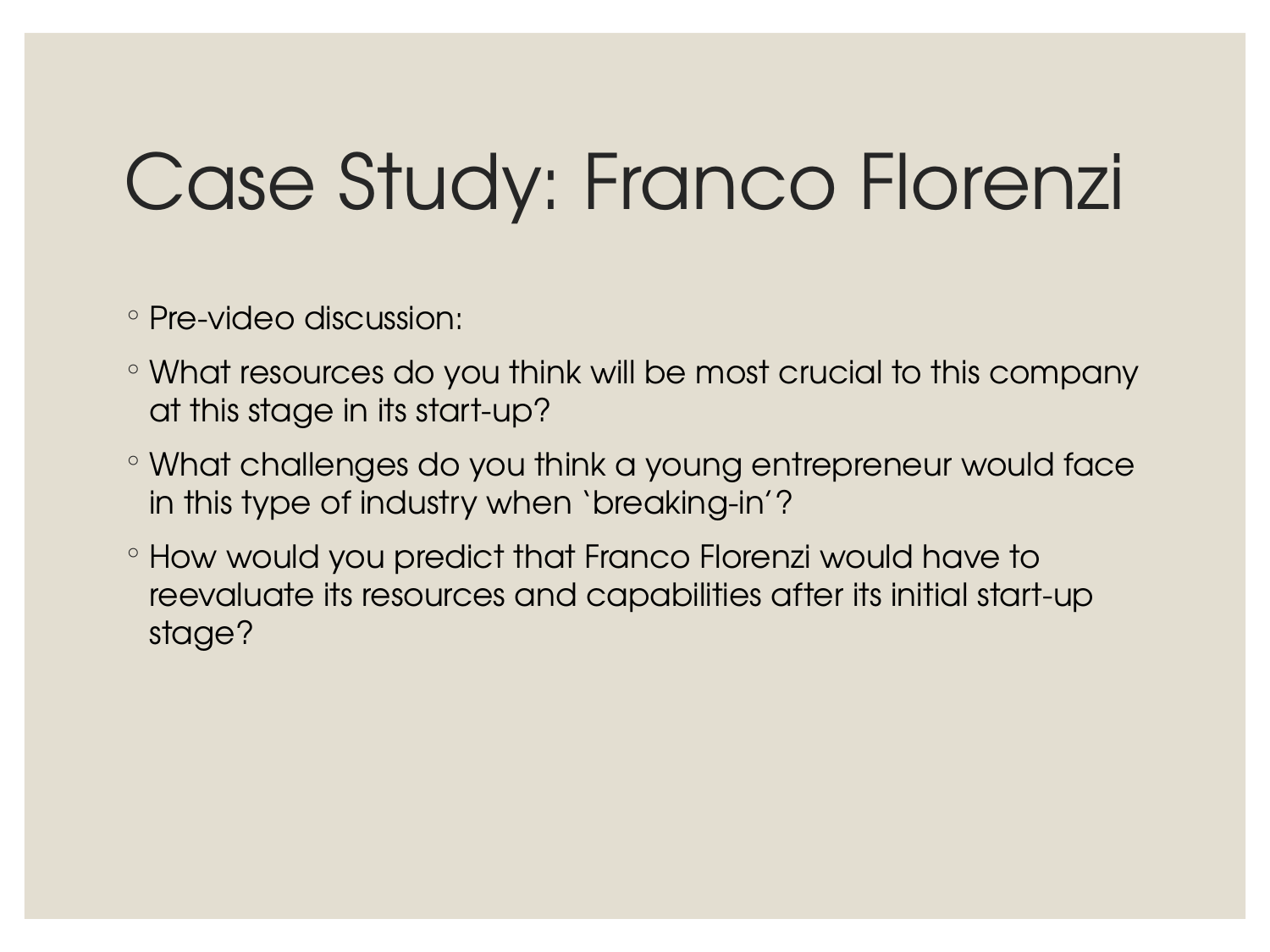

# Case Study: Franco Florenzi
Pre-video discussion:
What resources do you think will be most crucial to this company at this stage in its start-up?
What challenges do you think a young entrepreneur would face in this type of industry when ‘breaking-in’?
How would you predict that Franco Florenzi would have to reevaluate its resources and capabilities after its initial start-up stage?